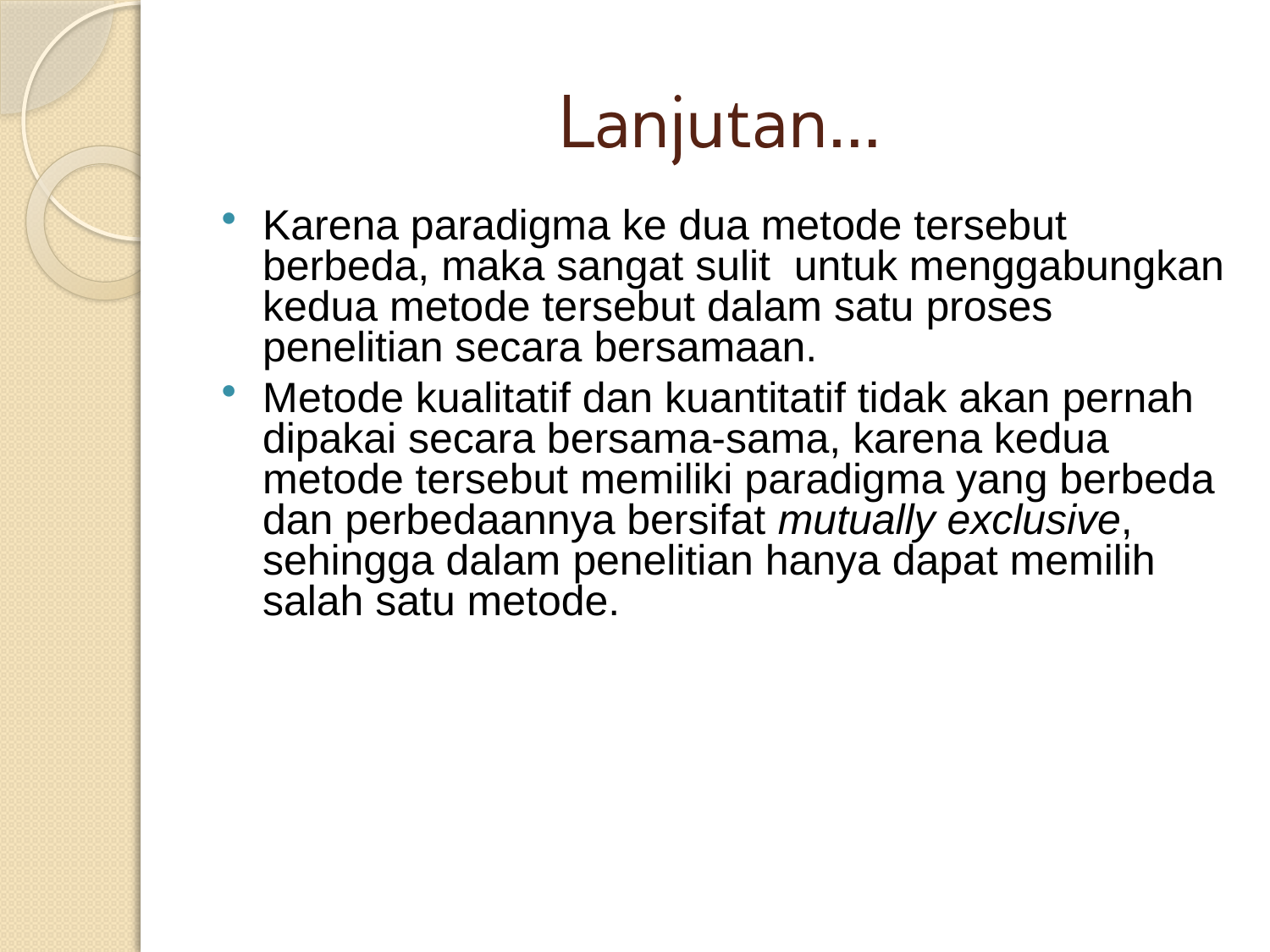

# Lanjutan…
Karena paradigma ke dua metode tersebut berbeda, maka sangat sulit  untuk menggabungkan kedua metode tersebut dalam satu proses penelitian secara bersamaan.
Metode kualitatif dan kuantitatif tidak akan pernah dipakai secara bersama-sama, karena kedua metode tersebut memiliki paradigma yang berbeda dan perbedaannya bersifat mutually exclusive, sehingga dalam penelitian hanya dapat memilih salah satu metode.